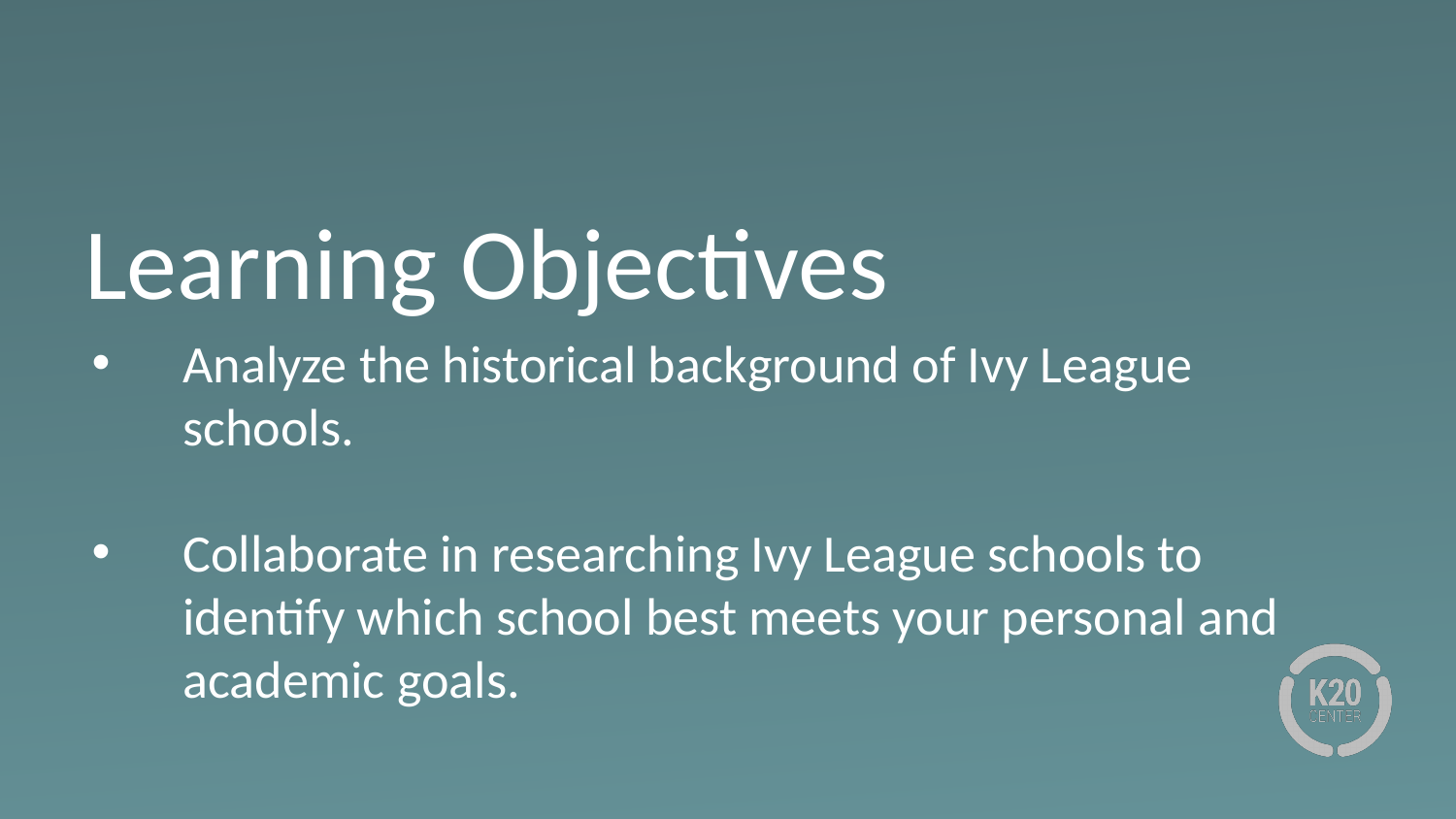

# Learning Objectives
Analyze the historical background of Ivy League schools.

Collaborate in researching Ivy League schools to identify which school best meets your personal and academic goals.